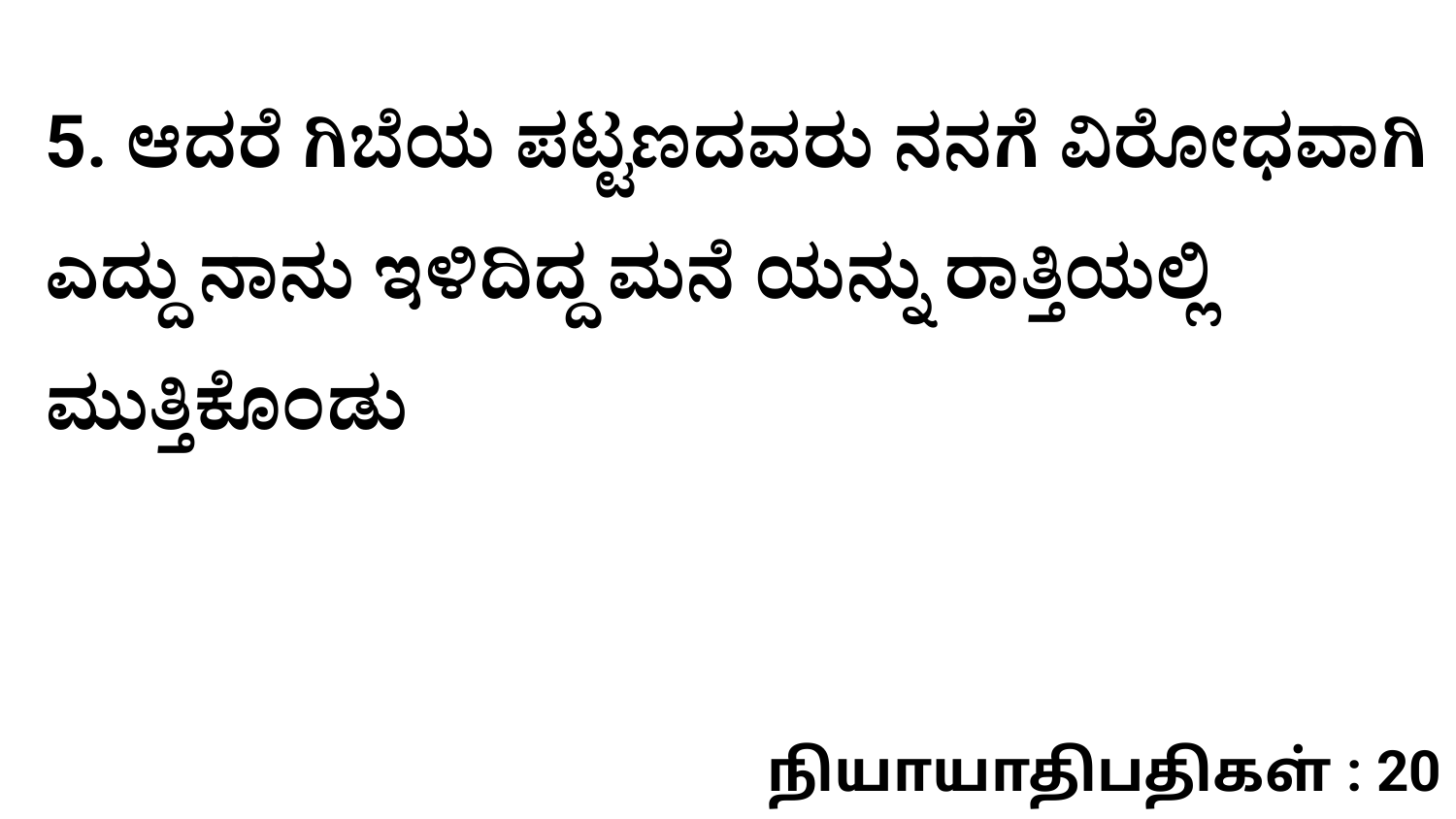

5. ಆದರೆ ಗಿಬೆಯ ಪಟ್ಟಣದವರು ನನಗೆ ವಿರೋಧವಾಗಿ ಎದ್ದು ನಾನು ಇಳಿದಿದ್ದ ಮನೆ ಯನ್ನು ರಾತ್ತಿಯಲ್ಲಿ ಮುತ್ತಿಕೊಂಡು
நியாயாதிபதிகள் : 20